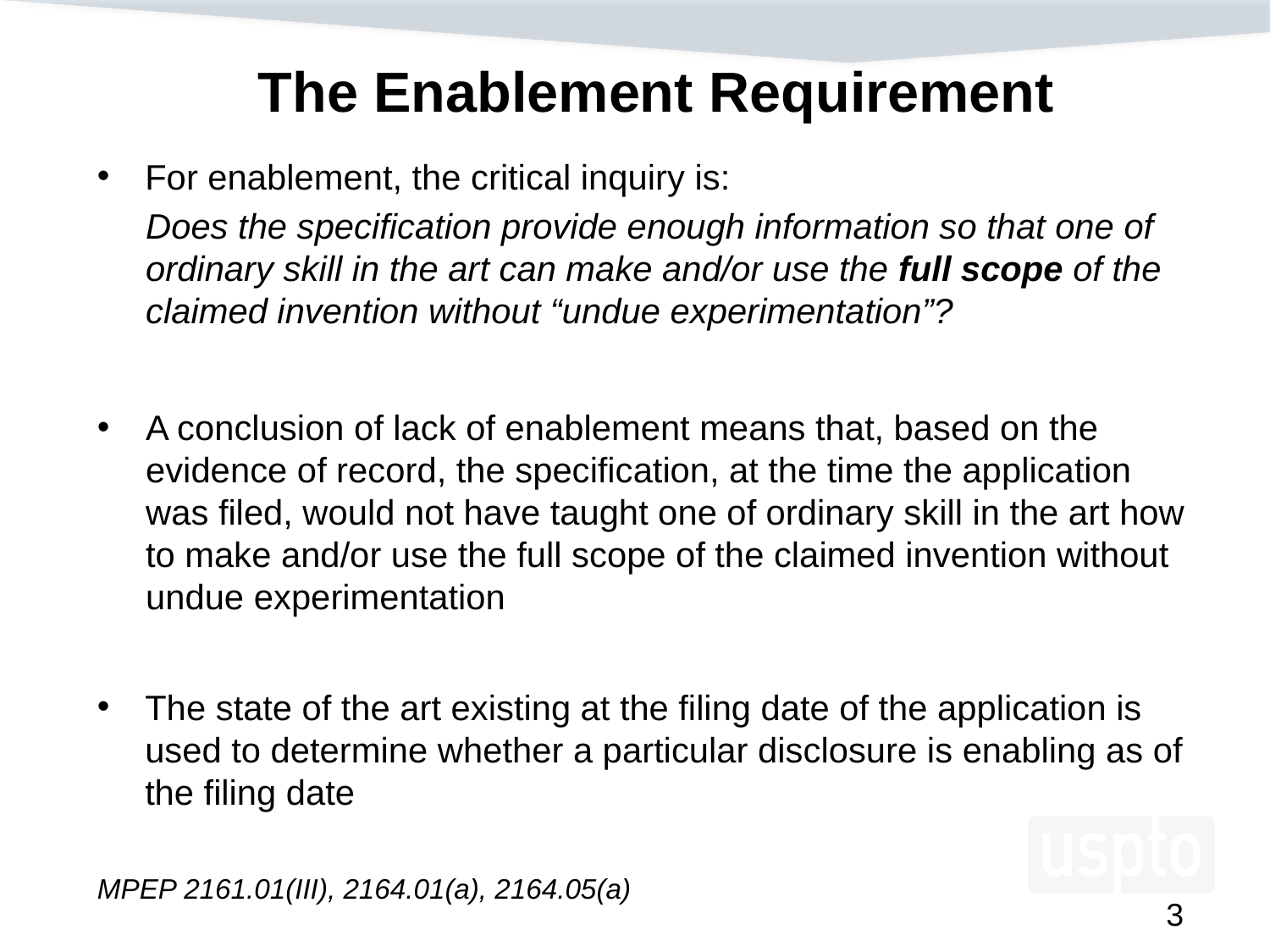

# The Enablement Requirement
For enablement, the critical inquiry is:
Does the specification provide enough information so that one of ordinary skill in the art can make and/or use the full scope of the claimed invention without “undue experimentation”?

A conclusion of lack of enablement means that, based on the evidence of record, the specification, at the time the application was filed, would not have taught one of ordinary skill in the art how to make and/or use the full scope of the claimed invention without undue experimentation

The state of the art existing at the filing date of the application is used to determine whether a particular disclosure is enabling as of the filing date

MPEP 2161.01(III), 2164.01(a), 2164.05(a)

3